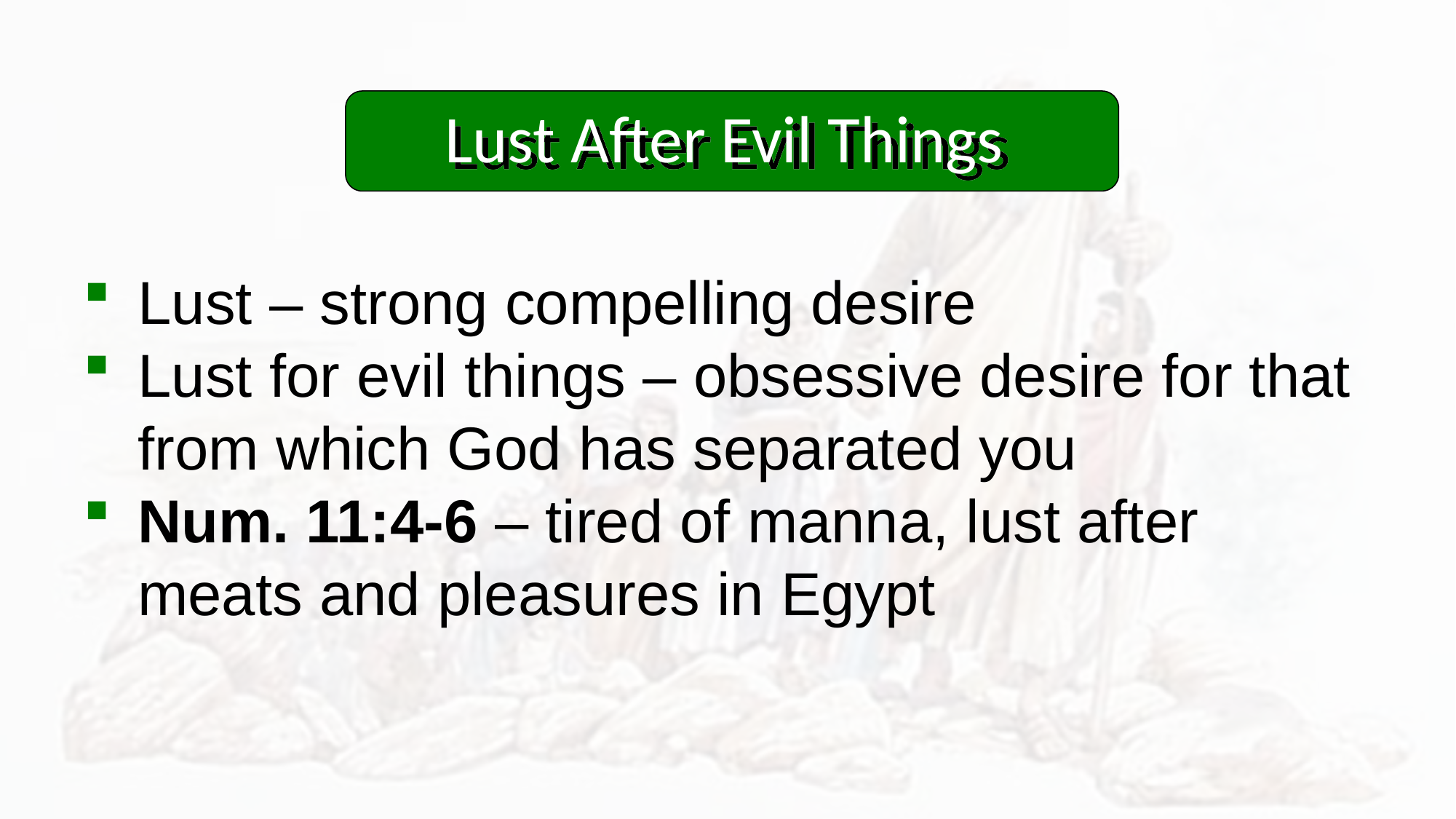

Lust After Evil Things
Lust – strong compelling desire
Lust for evil things – obsessive desire for that from which God has separated you
Num. 11:4-6 – tired of manna, lust after meats and pleasures in Egypt